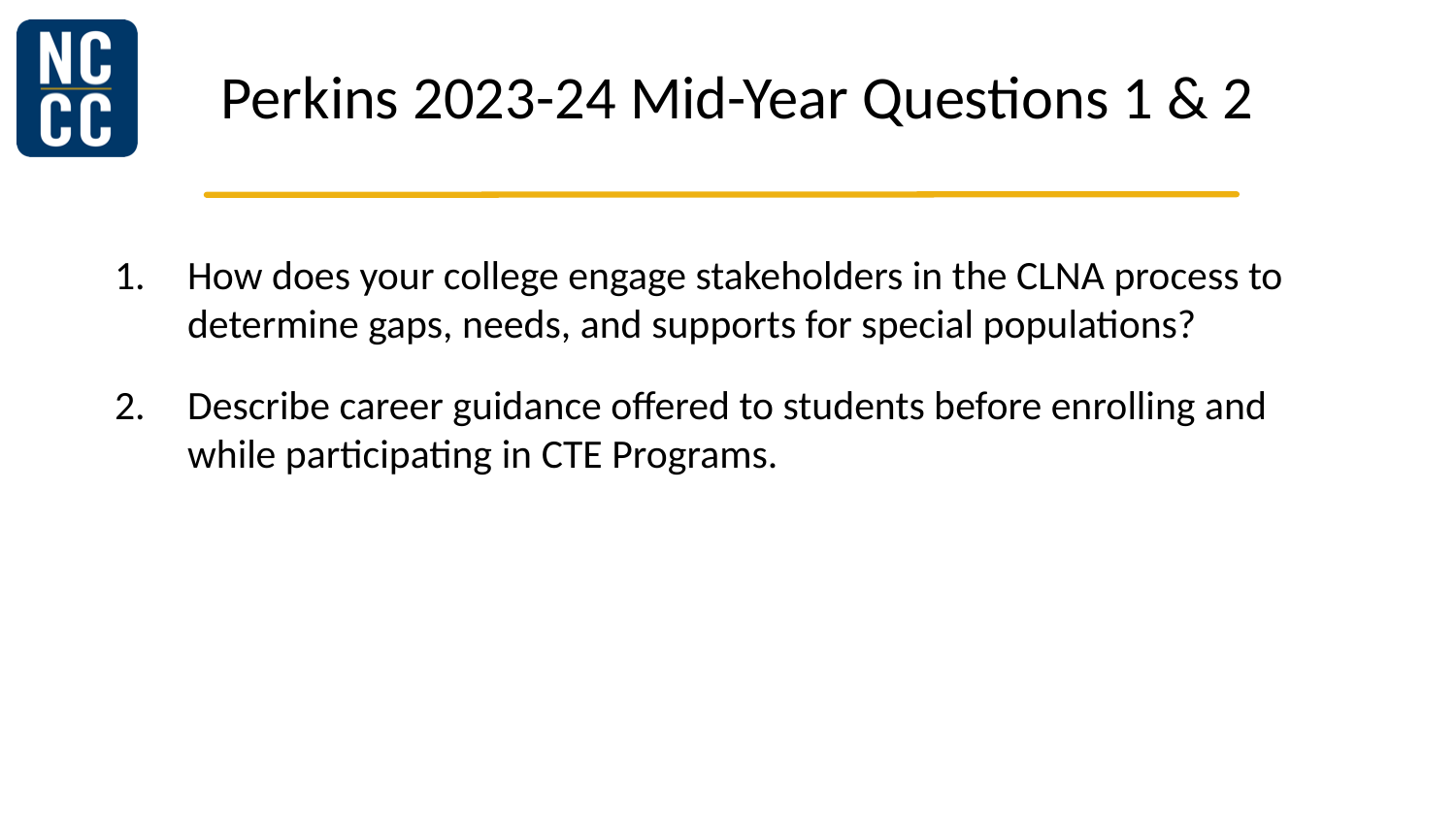

# Perkins 2023-24 Mid-Year Questions 1 & 2
How does your college engage stakeholders in the CLNA process to determine gaps, needs, and supports for special populations?
Describe career guidance offered to students before enrolling and while participating in CTE Programs.